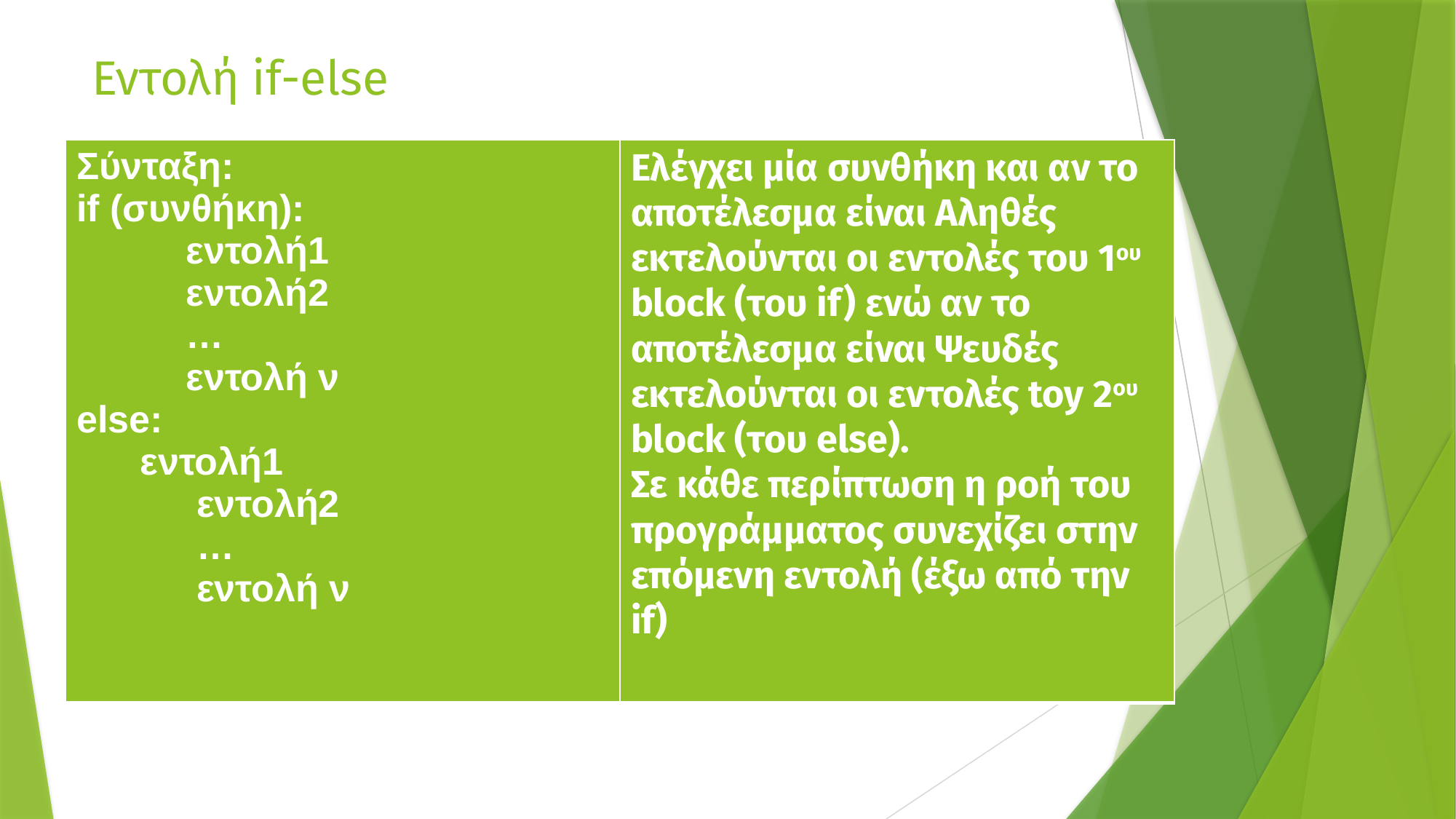

# Εντολή if-else
| Σύνταξη: if (συνθήκη): εντολή1 εντολή2 … εντολή ν else: εντολή1 εντολή2 … εντολή ν | Ελέγχει μία συνθήκη και αν το αποτέλεσμα είναι Αληθές εκτελούνται οι εντολές του 1ου block (του if) ενώ αν το αποτέλεσμα είναι Ψευδές εκτελούνται οι εντολές toy 2ου block (του else). Σε κάθε περίπτωση η ροή του προγράμματος συνεχίζει στην επόμενη εντολή (έξω από την if) |
| --- | --- |